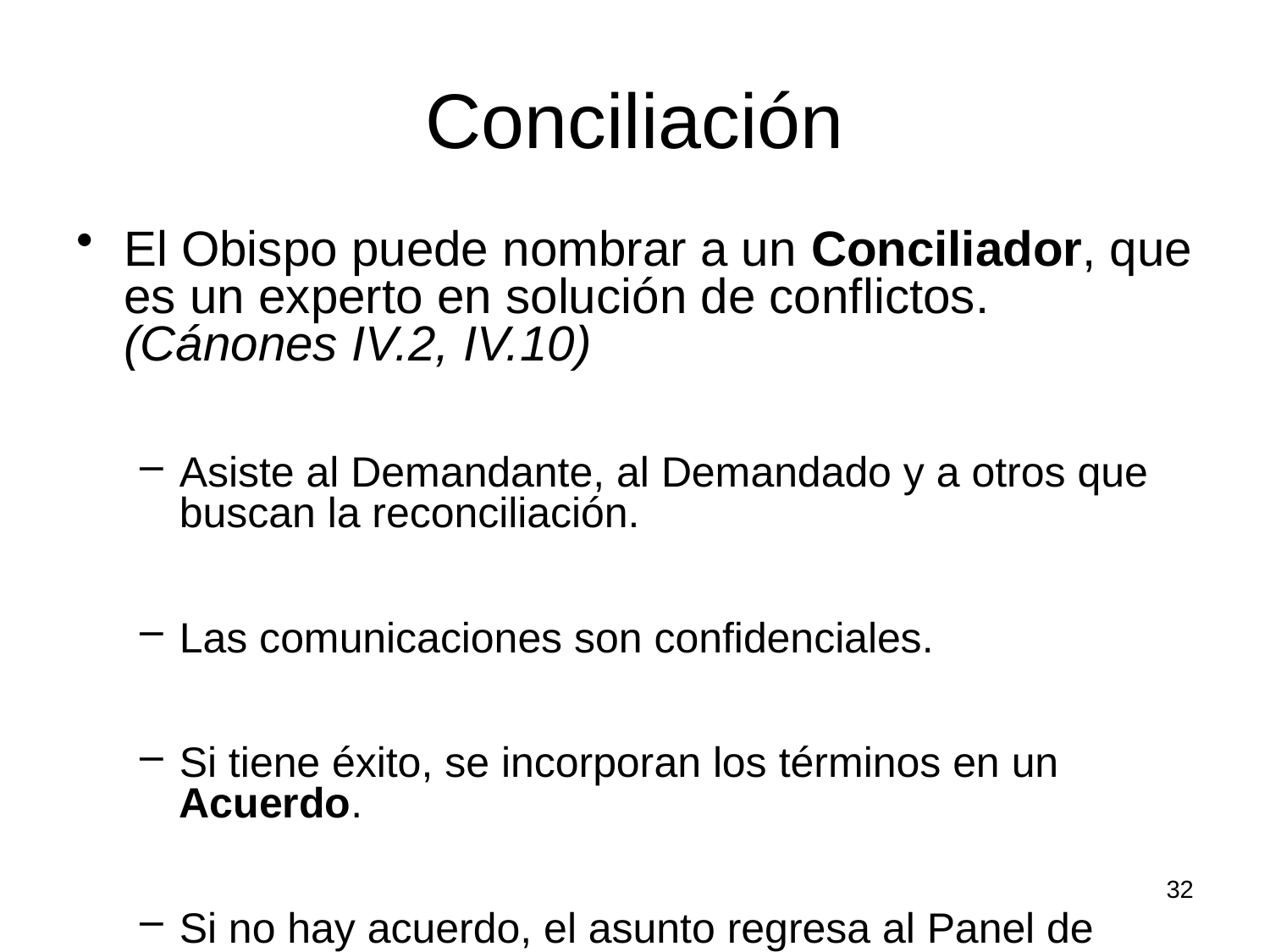

# Conciliación
El Obispo puede nombrar a un Conciliador, que es un experto en solución de conflictos. (Cánones IV.2, IV.10)

Asiste al Demandante, al Demandado y a otros que buscan la reconciliación.

Las comunicaciones son confidenciales.

Si tiene éxito, se incorporan los términos en un Acuerdo.

Si no hay acuerdo, el asunto regresa al Panel de Referencia.
32